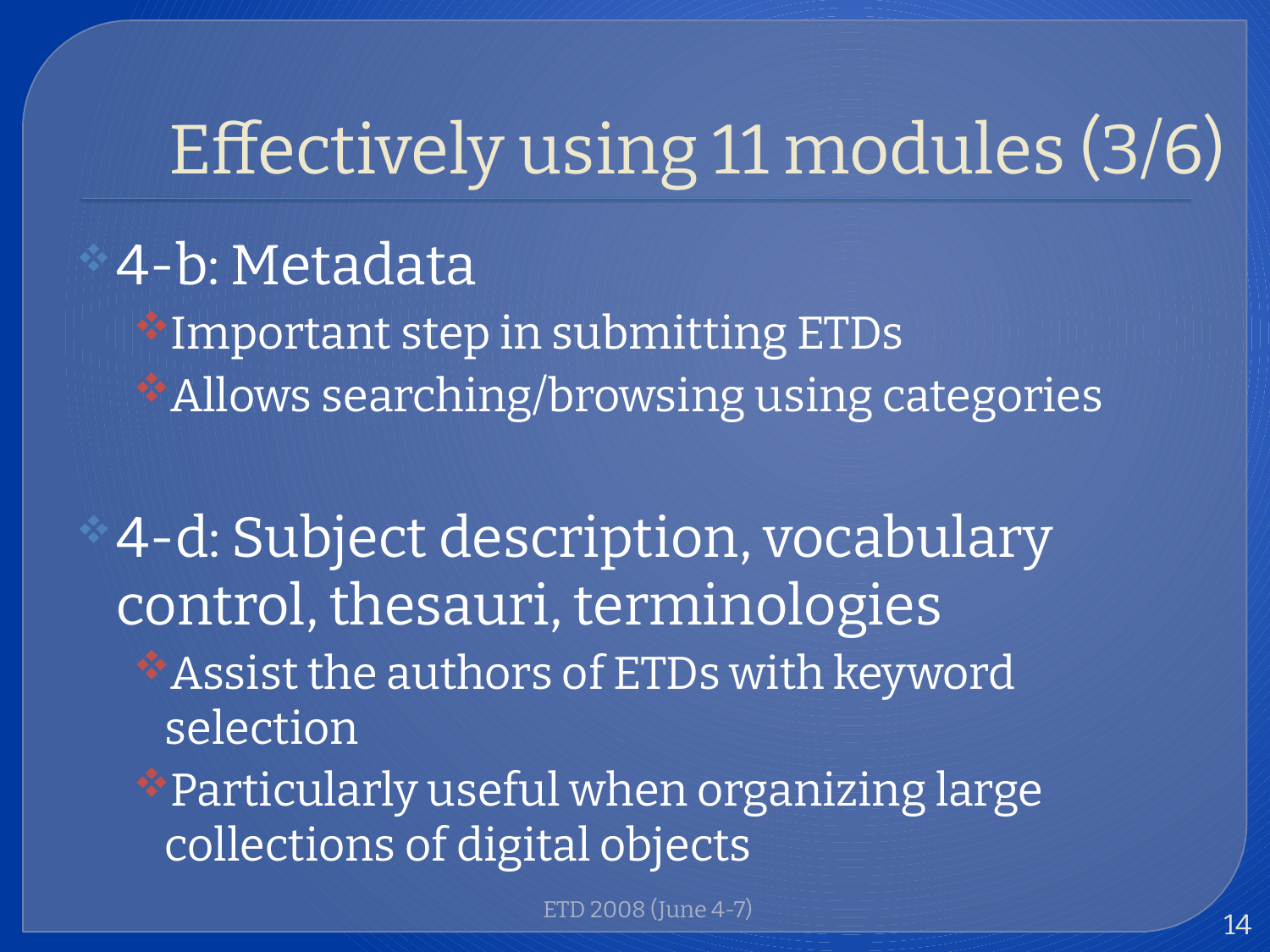

# Effectively using 11 modules (3/6)
4-b: Metadata
Important step in submitting ETDs
Allows searching/browsing using categories

4-d: Subject description, vocabulary control, thesauri, terminologies
Assist the authors of ETDs with keyword selection
Particularly useful when organizing large collections of digital objects
ETD 2008 (June 4-7)
14